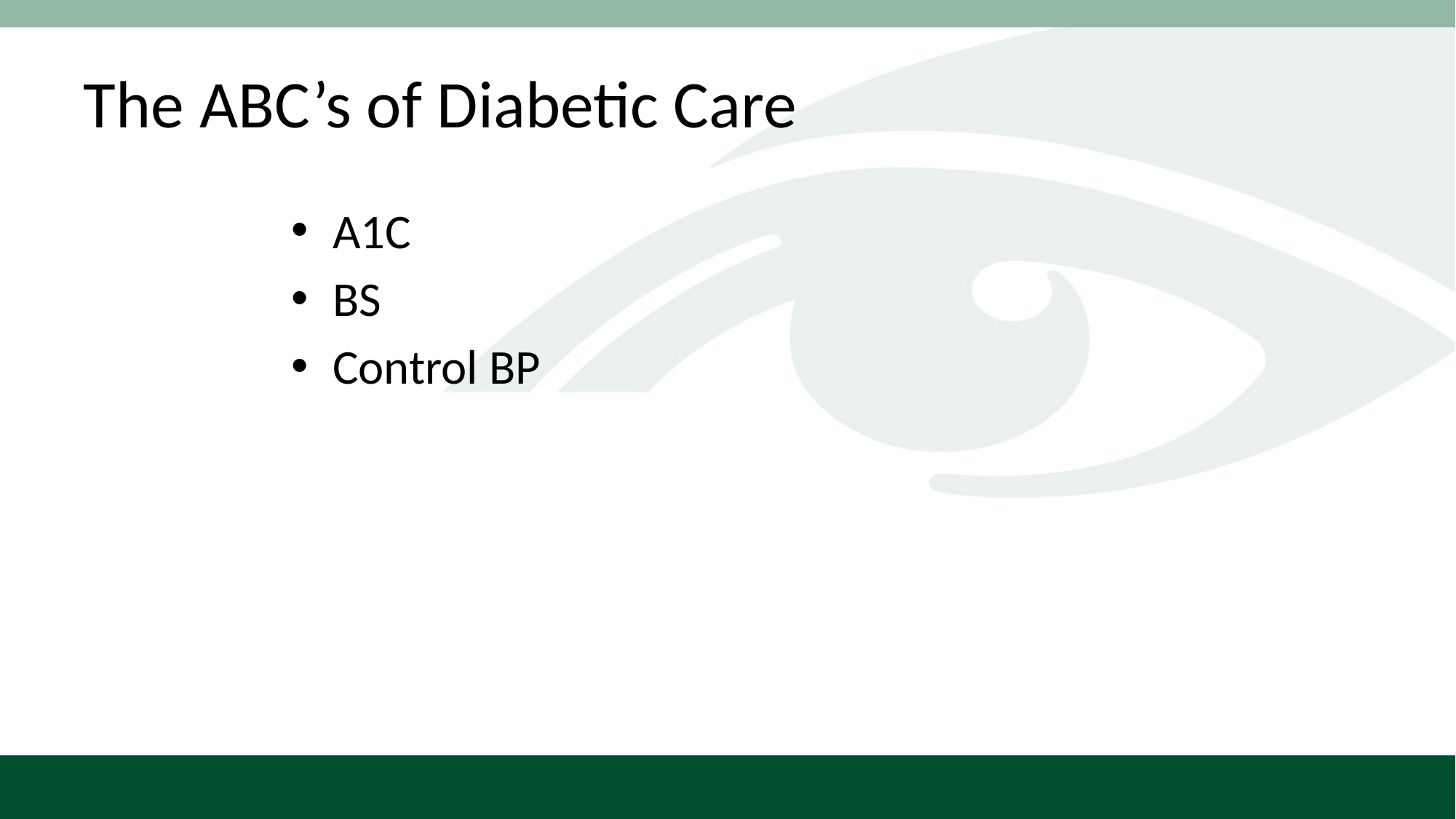

# The ABC’s of Diabetic Care
A1C
BS
Control BP